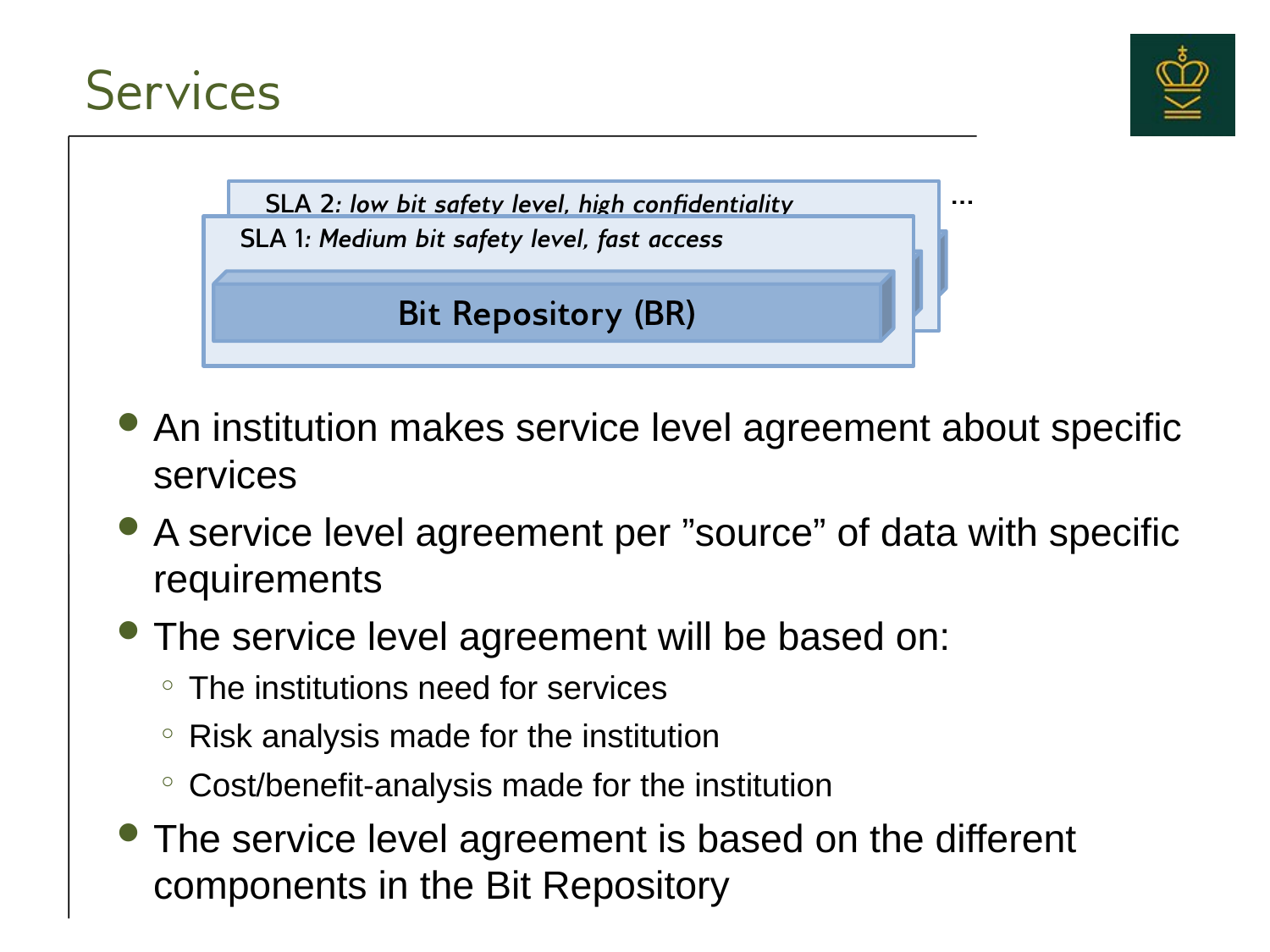

# Services
…
SLA 2: low bit safety level, high confidentiality

SLA 1: Medium bit safety level, fast access

Bit Repository (BR)
Bit Repository (BR)
Bit Repository (BR)
An institution makes service level agreement about specific services
A service level agreement per ”source” of data with specific requirements
The service level agreement will be based on:
The institutions need for services
Risk analysis made for the institution
Cost/benefit-analysis made for the institution
The service level agreement is based on the different components in the Bit Repository